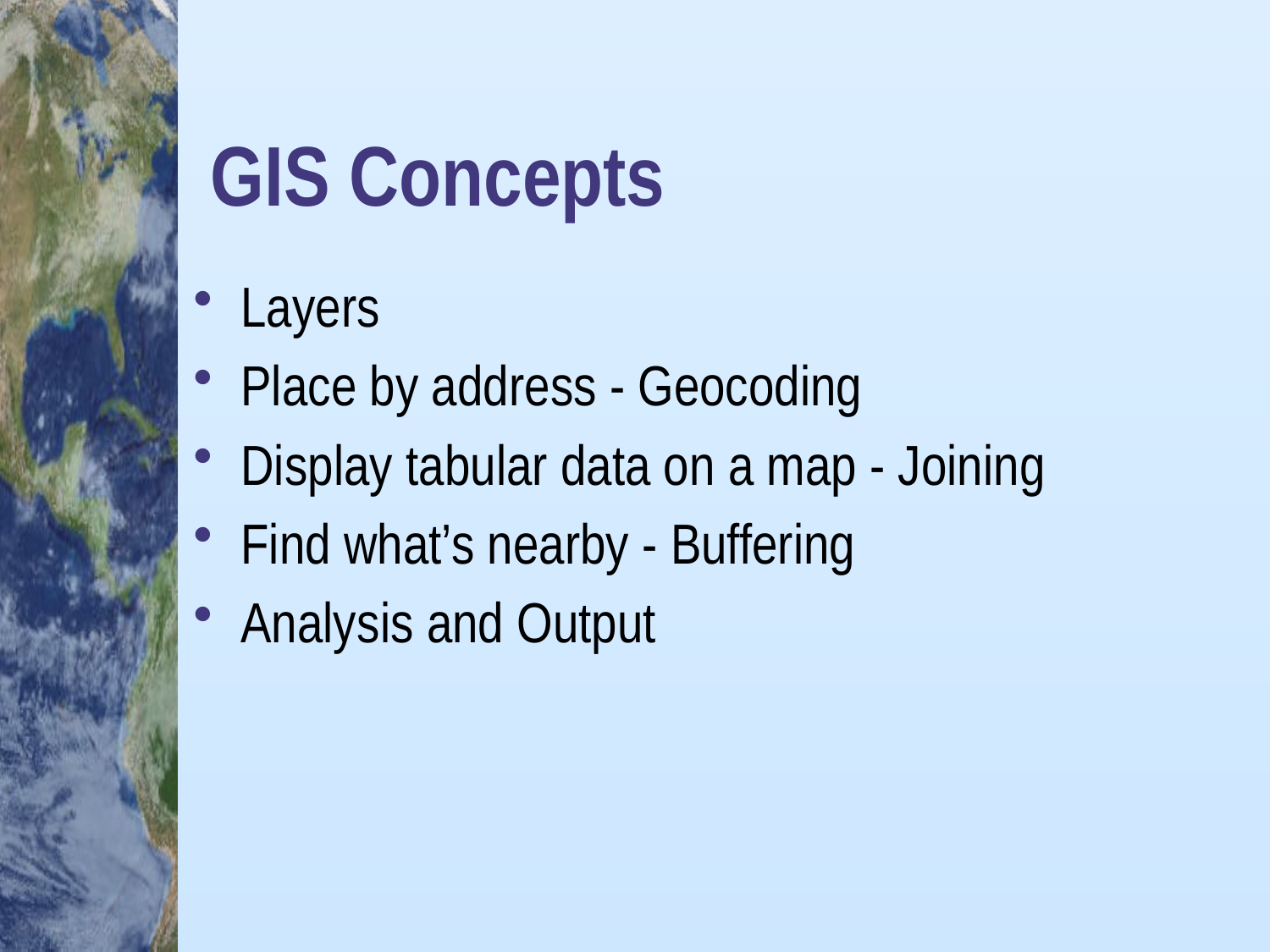

# GIS Concepts
Layers
Place by address - Geocoding
Display tabular data on a map - Joining
Find what’s nearby - Buffering
Analysis and Output